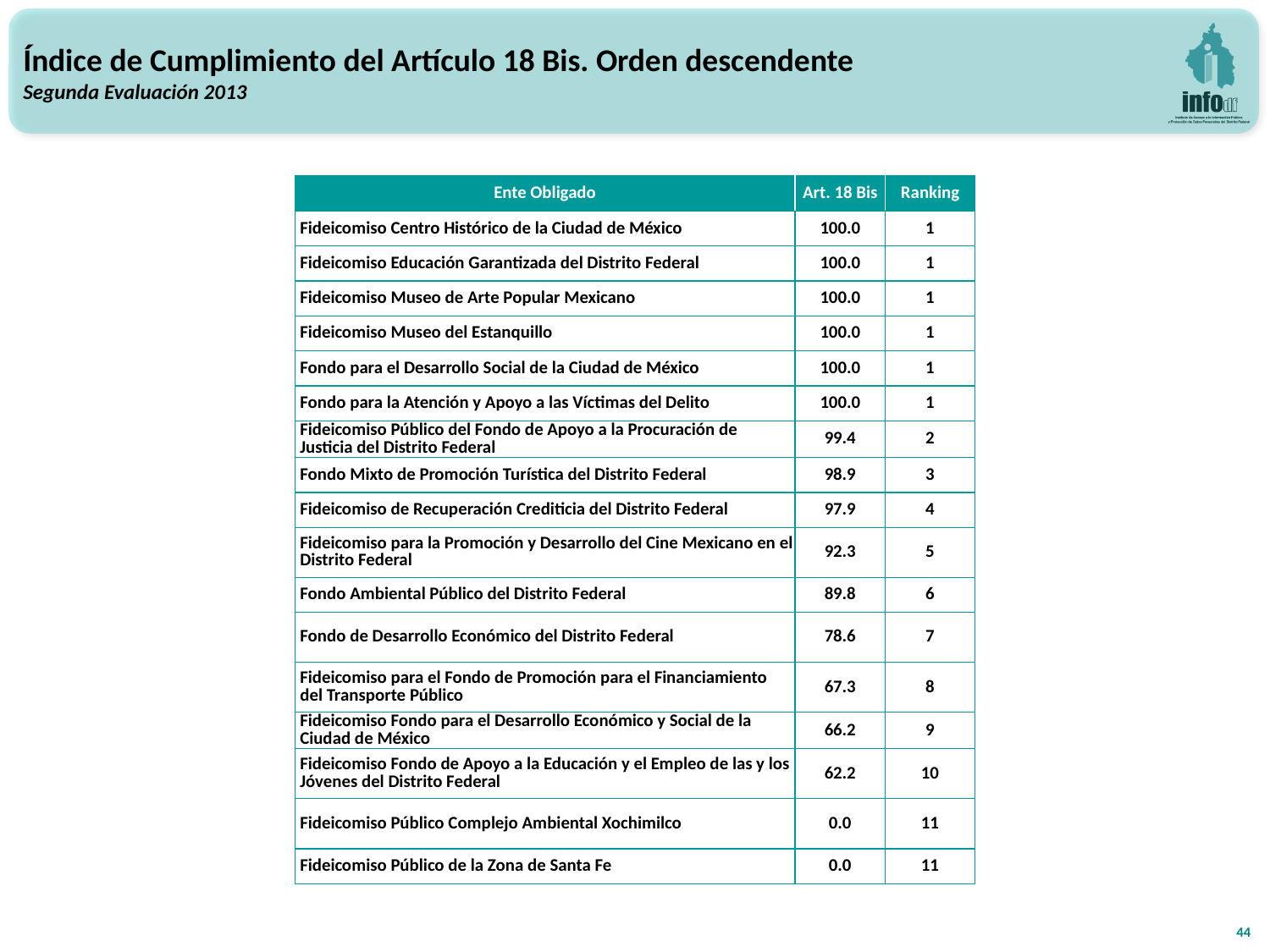

Índice de Cumplimiento del Artículo 18 Bis. Orden descendente
Segunda Evaluación 2013
| Ente Obligado | Art. 18 Bis | Ranking |
| --- | --- | --- |
| Fideicomiso Centro Histórico de la Ciudad de México | 100.0 | 1 |
| Fideicomiso Educación Garantizada del Distrito Federal | 100.0 | 1 |
| Fideicomiso Museo de Arte Popular Mexicano | 100.0 | 1 |
| Fideicomiso Museo del Estanquillo | 100.0 | 1 |
| Fondo para el Desarrollo Social de la Ciudad de México | 100.0 | 1 |
| Fondo para la Atención y Apoyo a las Víctimas del Delito | 100.0 | 1 |
| Fideicomiso Público del Fondo de Apoyo a la Procuración de Justicia del Distrito Federal | 99.4 | 2 |
| Fondo Mixto de Promoción Turística del Distrito Federal | 98.9 | 3 |
| Fideicomiso de Recuperación Crediticia del Distrito Federal | 97.9 | 4 |
| Fideicomiso para la Promoción y Desarrollo del Cine Mexicano en el Distrito Federal | 92.3 | 5 |
| Fondo Ambiental Público del Distrito Federal | 89.8 | 6 |
| Fondo de Desarrollo Económico del Distrito Federal | 78.6 | 7 |
| Fideicomiso para el Fondo de Promoción para el Financiamiento del Transporte Público | 67.3 | 8 |
| Fideicomiso Fondo para el Desarrollo Económico y Social de la Ciudad de México | 66.2 | 9 |
| Fideicomiso Fondo de Apoyo a la Educación y el Empleo de las y los Jóvenes del Distrito Federal | 62.2 | 10 |
| Fideicomiso Público Complejo Ambiental Xochimilco | 0.0 | 11 |
| Fideicomiso Público de la Zona de Santa Fe | 0.0 | 11 |
44